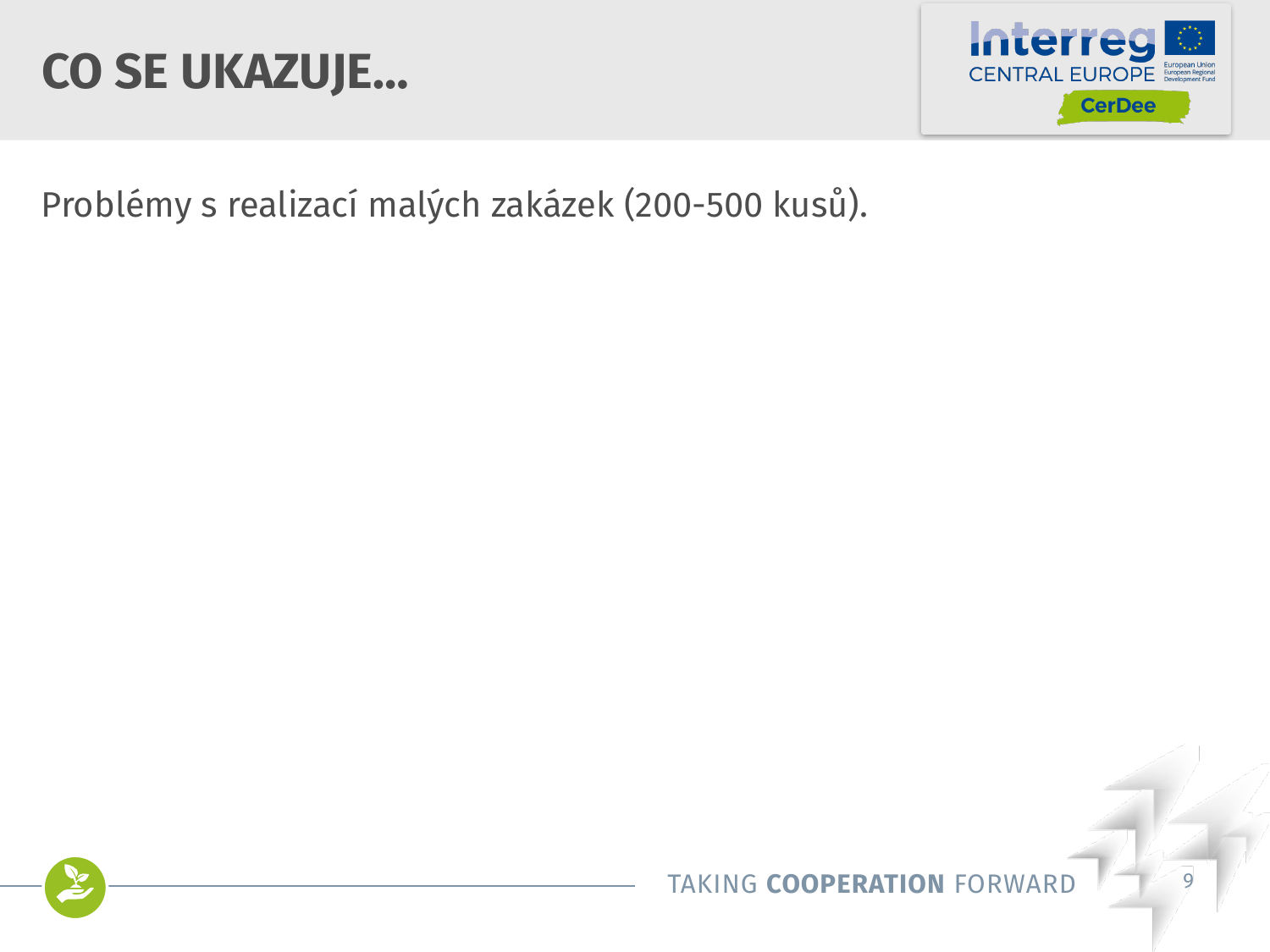

# Co se ukazuje…
Problémy s realizací malých zakázek (200-500 kusů).